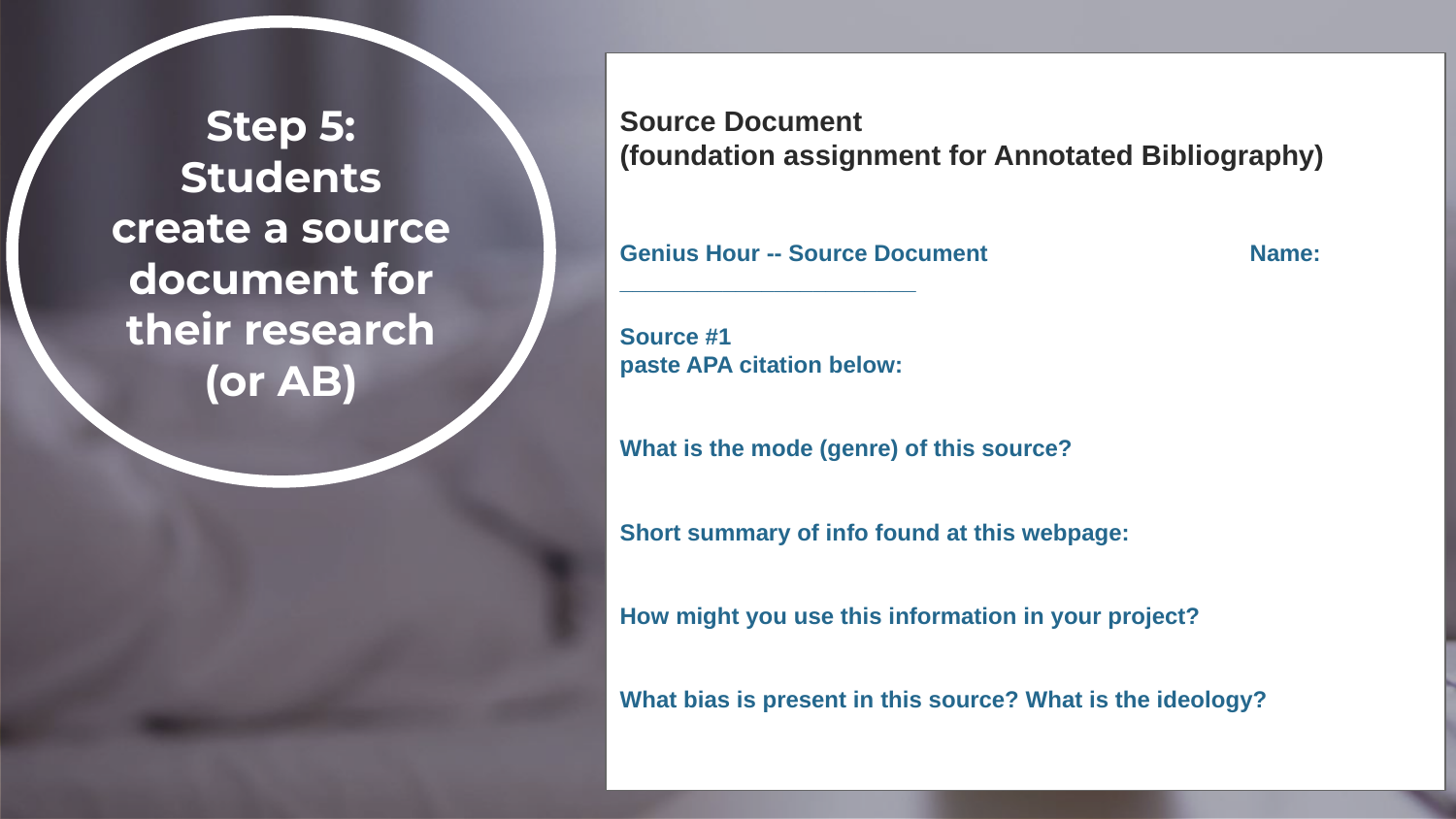

Step 5:
Students create a source document for their research (or AB)
Source Document
(foundation assignment for Annotated Bibliography)
​

Genius Hour -- Source Document                                        Name: _______________________

Source #1
paste APA citation below:

What is the mode (genre) of this source?

Short summary of info found at this webpage:

How might you use this information in your project?

What bias is present in this source? What is the ideology?